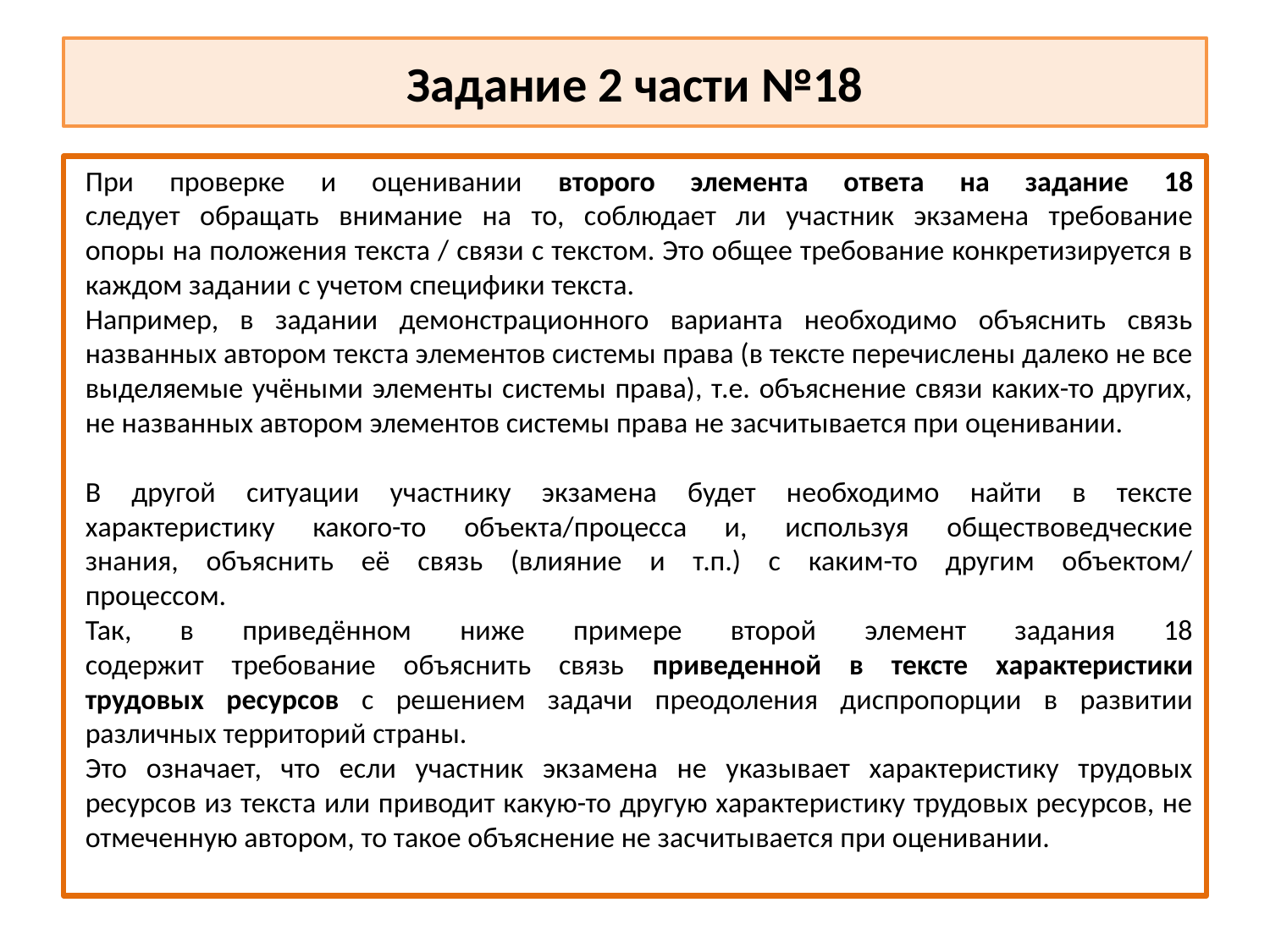

# Задание 2 части №18
	При проверке и оценивании второго элемента ответа на задание 18
следует обращать внимание на то, соблюдает ли участник экзамена требование
опоры на положения текста / связи с текстом. Это общее требование конкретизируется в каждом задании с учетом специфики текста.
	Например, в задании демонстрационного варианта необходимо объяснить связь названных автором текста элементов системы права (в тексте перечислены далеко не все выделяемые учёными элементы системы права), т.е. объяснение связи каких-то других, не названных автором элементов системы права не засчитывается при оценивании.
	В другой ситуации участнику экзамена будет необходимо найти в тексте
характеристику какого-то объекта/процесса и, используя обществоведческие
знания, объяснить её связь (влияние и т.п.) с каким-то другим объектом/
процессом.
	Так, в приведённом ниже примере второй элемент задания 18
содержит требование объяснить связь приведенной в тексте характеристики
трудовых ресурсов с решением задачи преодоления диспропорции в развитии
различных территорий страны.
Это означает, что если участник экзамена не указывает характеристику трудовых ресурсов из текста или приводит какую-то другую характеристику трудовых ресурсов, не отмеченную автором, то такое объяснение не засчитывается при оценивании.